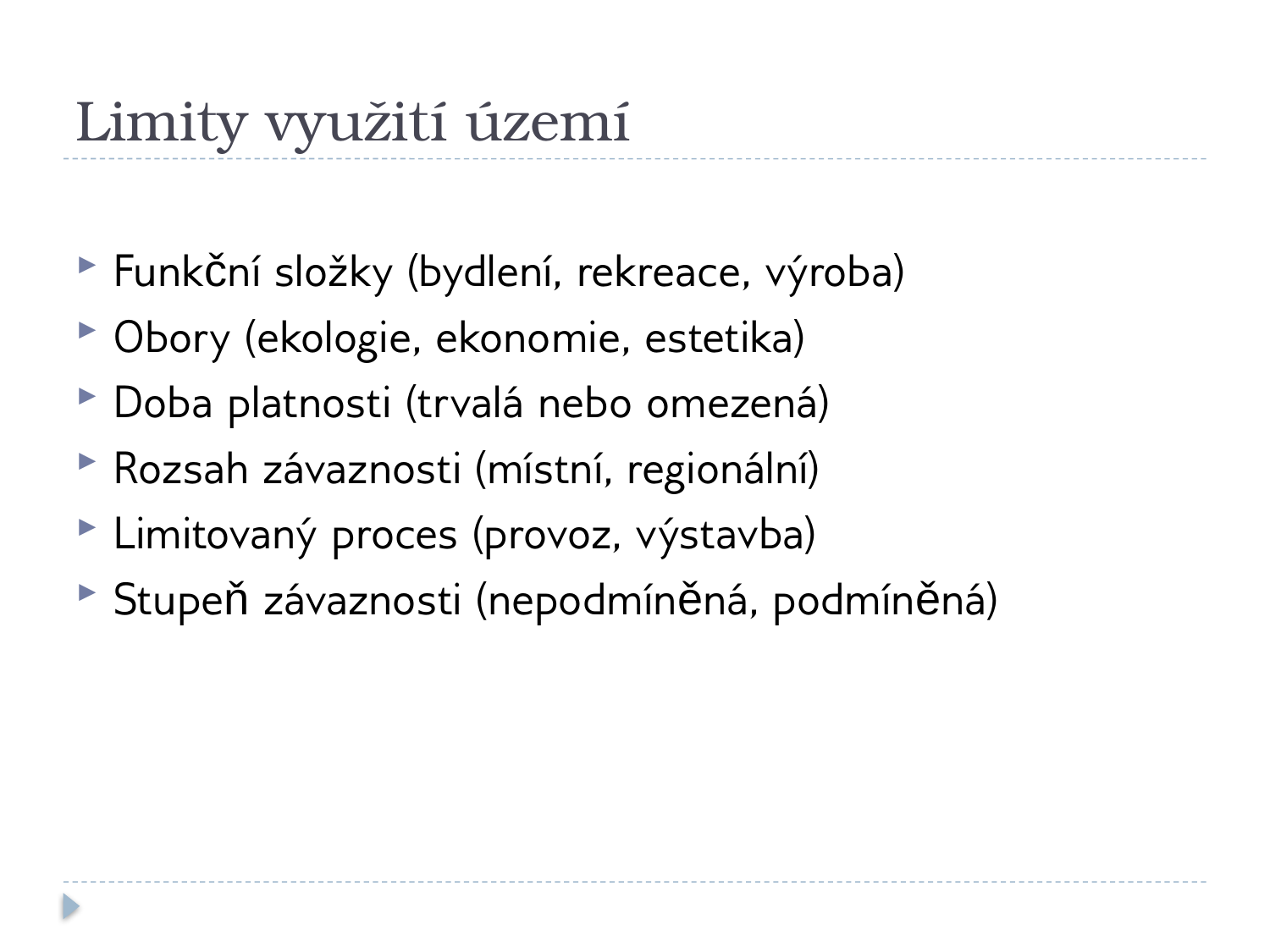

# Limity využití území

Funkční složky (bydlení, rekreace, výroba)
Obory (ekologie, ekonomie, estetika)
Doba platnosti (trvalá nebo omezená)
Rozsah závaznosti (místní, regionální)
Limitovaný proces (provoz, výstavba)
Stupeň závaznosti (nepodmíněná, podmíněná)